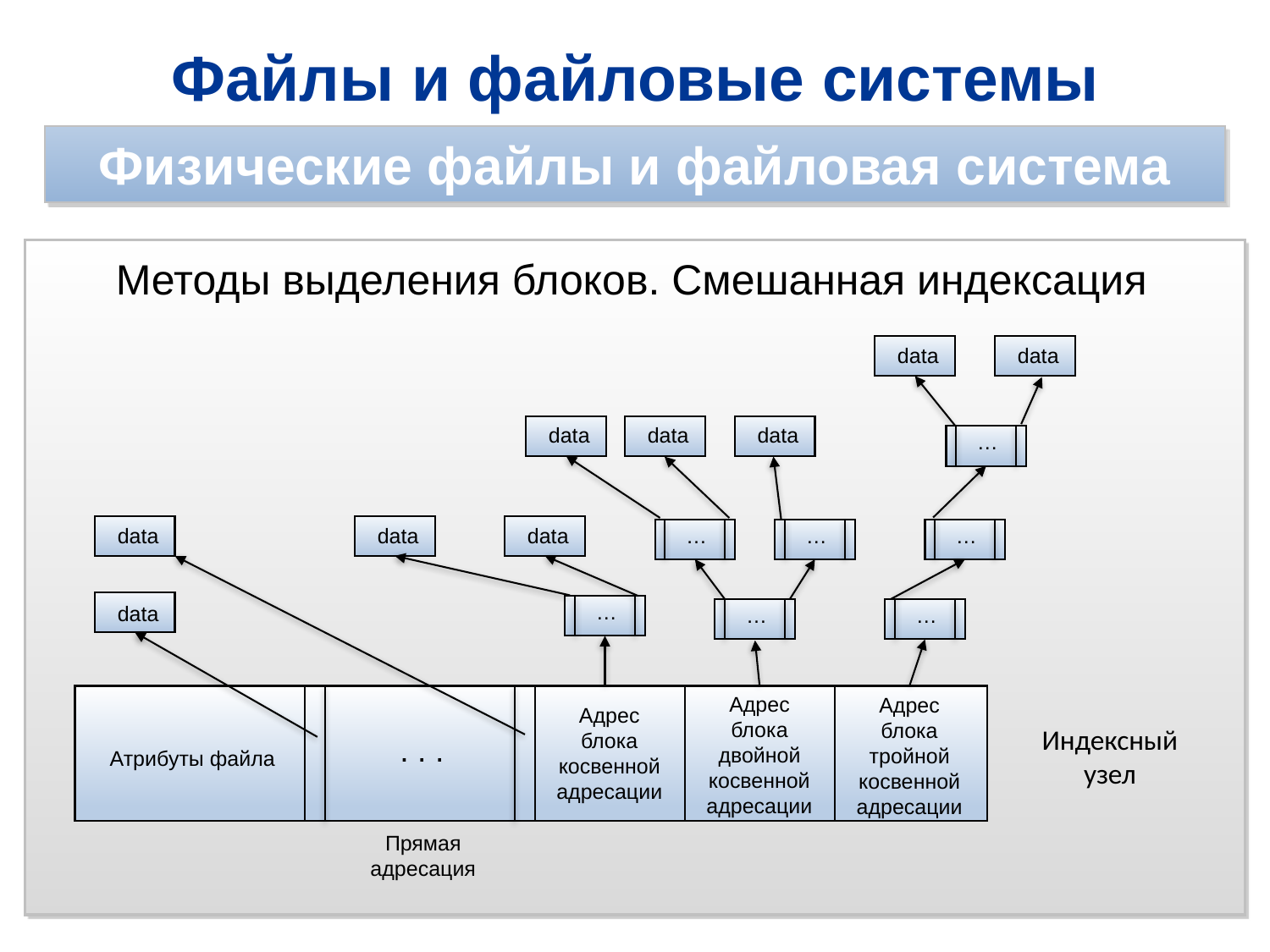

Файлы и файловые системы
Физические файлы и файловая система

Методы выделения блоков. Смешанная индексация

data

data

data

data

data
…

data

data

data
…
…
…

…
data

…
…

Адрес блока двойной косвенной адресации

Адрес блока тройной косвенной адресации
Адрес блока косвенной адресации
Индексный узел
. . .
Атрибуты файла
Прямая адресация